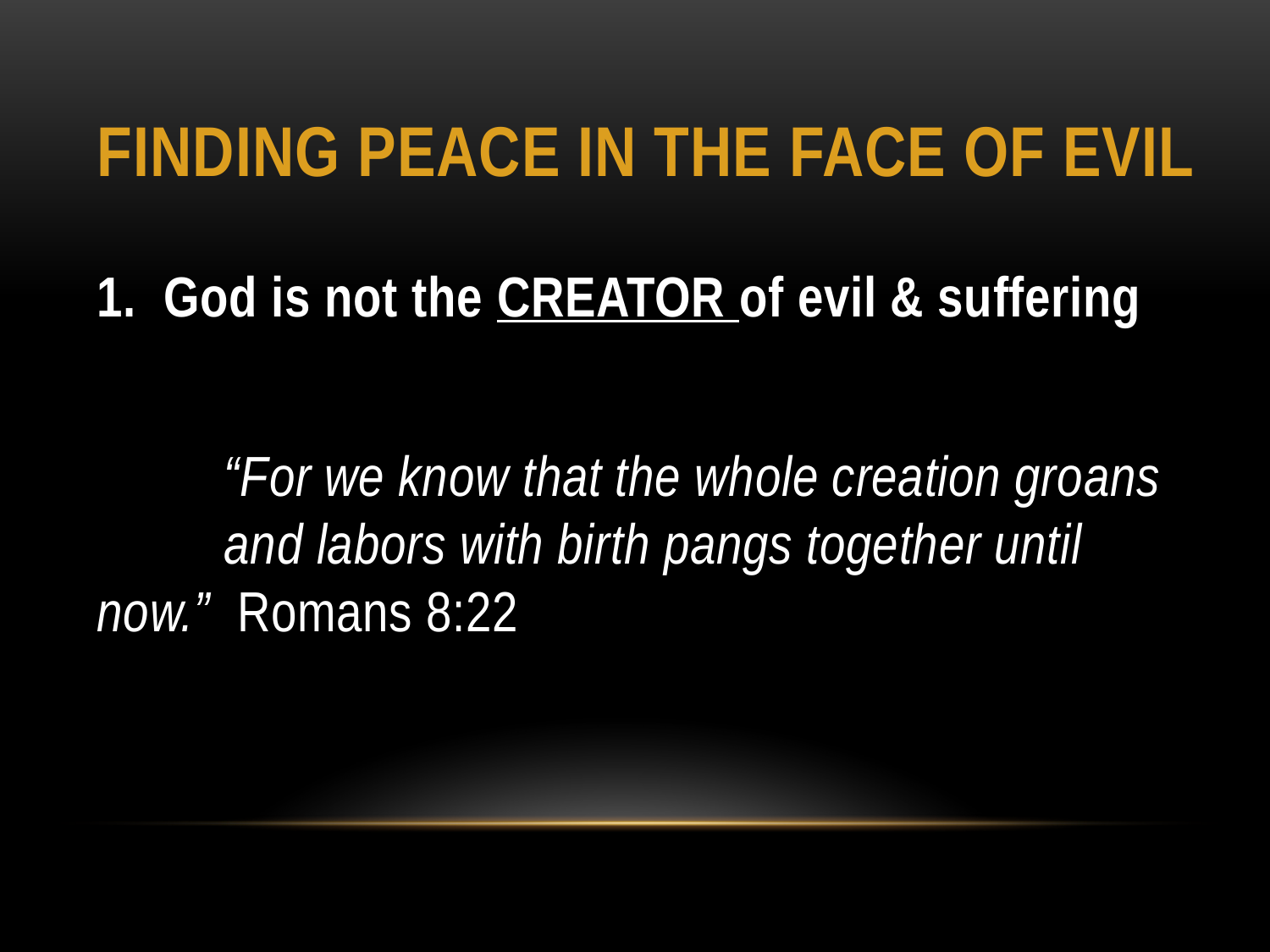

# Finding Peace in the Face of Evil
1.  God is not the CREATOR of evil & suffering

	“For we know that the whole creation groans 	and labors with birth pangs together until 	now.”  Romans 8:22